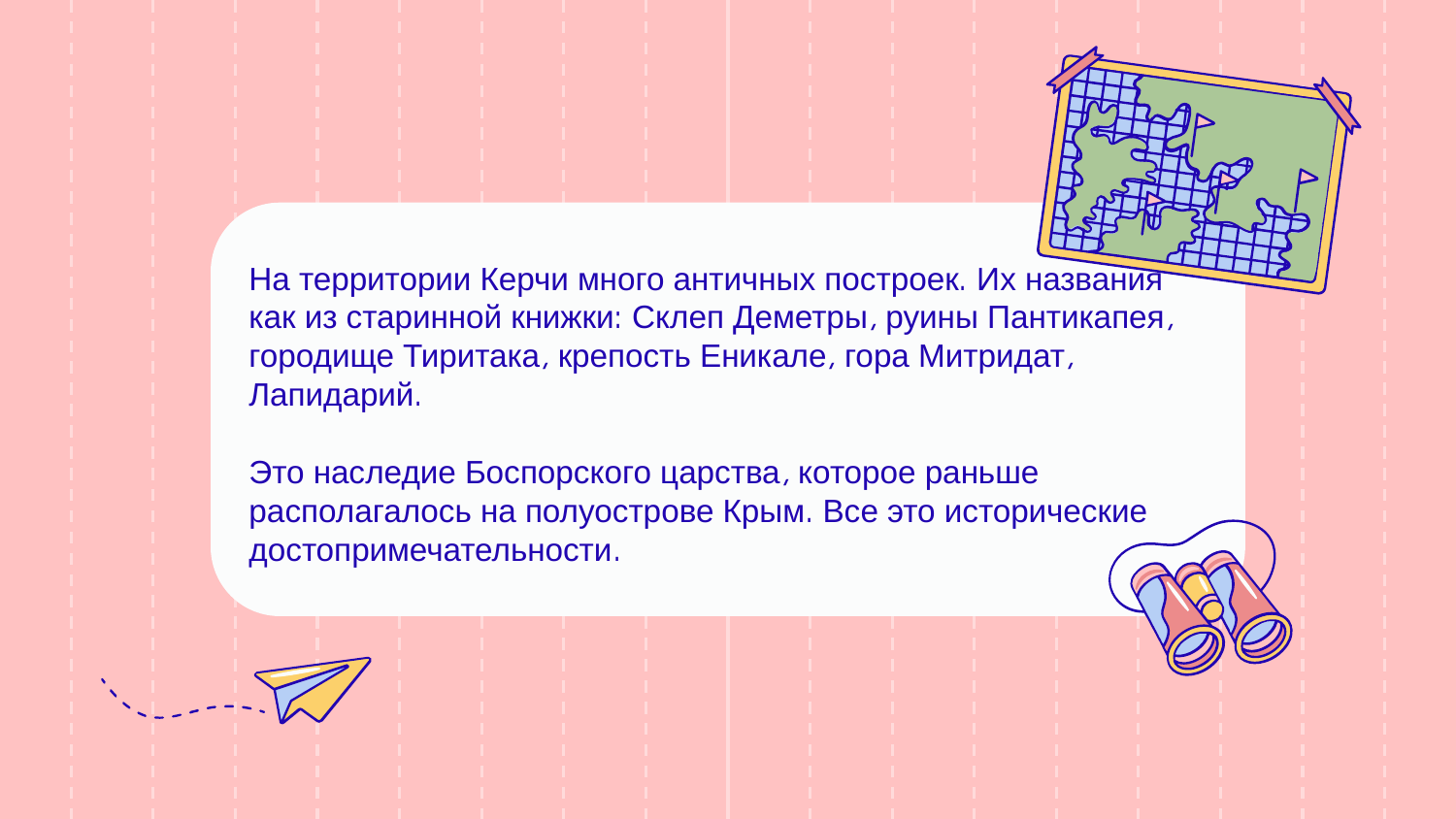

# На территории Керчи много античных построек. Их названия как из старинной книжки: Склеп Деметры, руины Пантикапея, городище Тиритака, крепость Еникале, гора Митридат, Лапидарий. Это наследие Боспорского царства, которое раньше располагалось на полуострове Крым. Все это исторические достопримечательности.